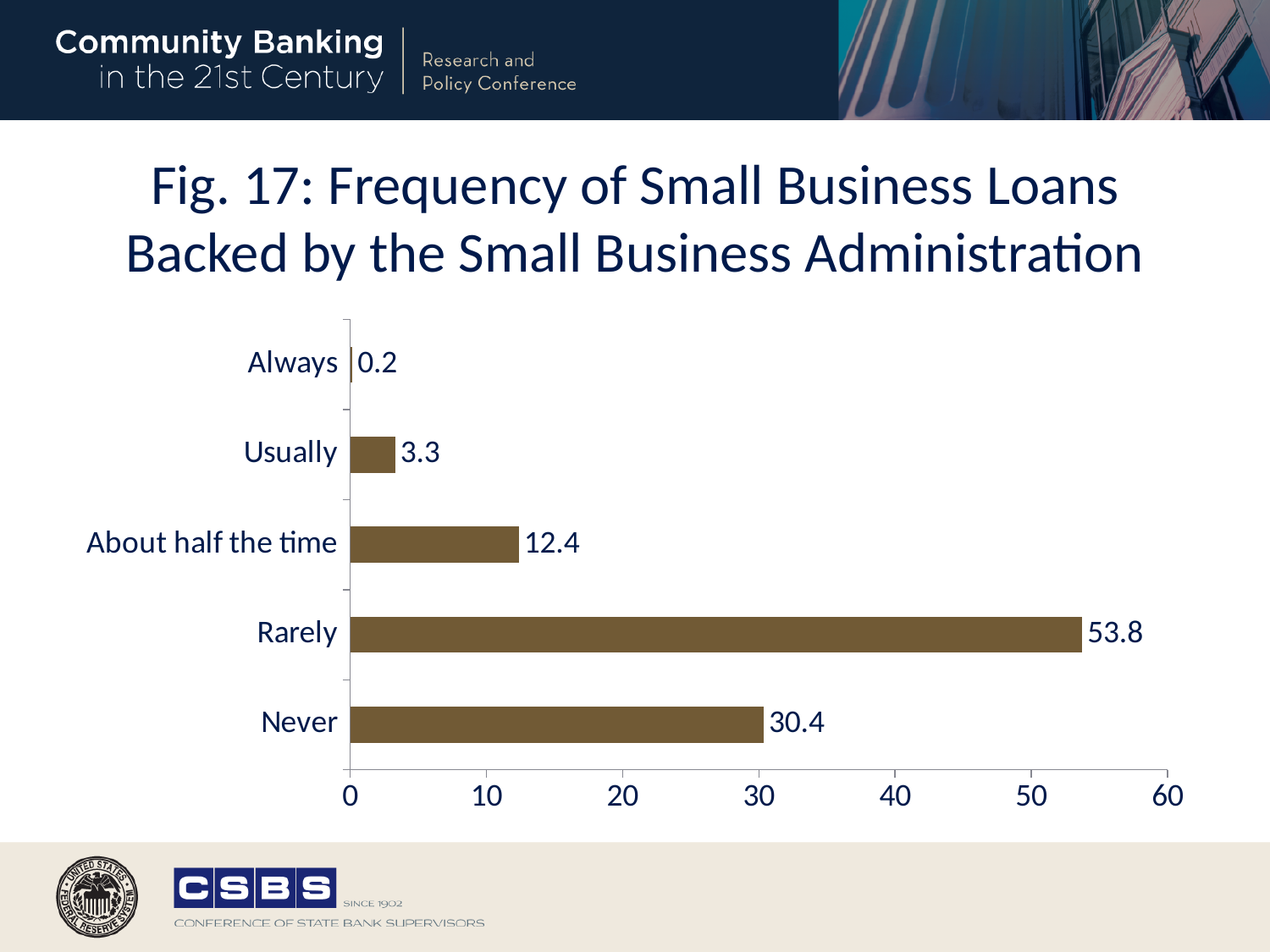

# Fig. 17: Frequency of Small Business Loans Backed by the Small Business Administration

### Chart

| Category | pct1 |
|---|---|
| Never | 30.37 |
| Rarely | 53.75 |
| About half the time | 12.39 |
| Usually | 3.32 |
| Always | 0.17 |